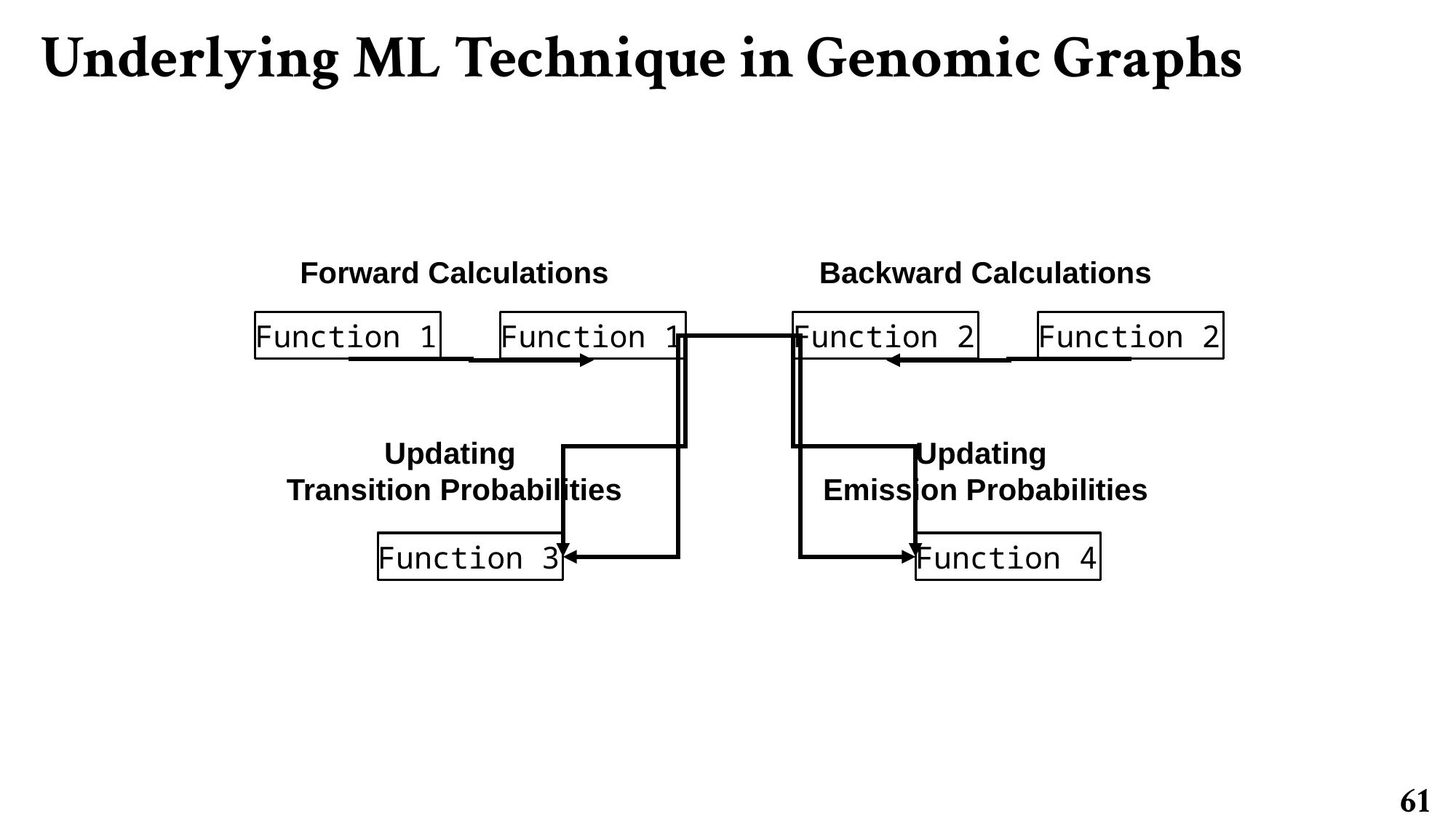

# Underlying ML Technique in Genomic Graphs
Forward Calculations
Backward Calculations
Function 1
Function 1
Function 2
Function 2
Updating
Transition Probabilities
Updating
Emission Probabilities
Function 3
Function 4
61